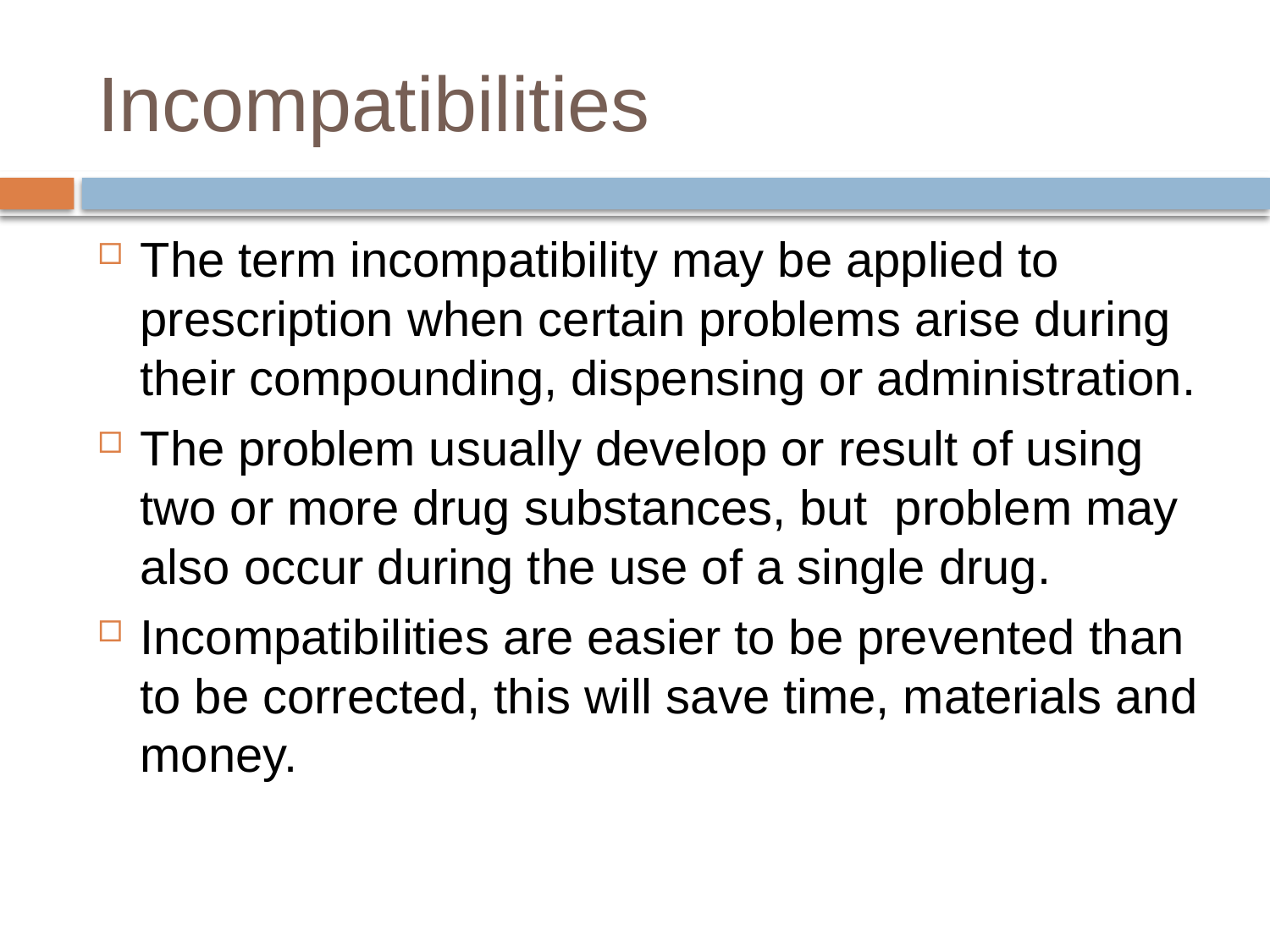

# Incompatibilities
The term incompatibility may be applied to prescription when certain problems arise during their compounding, dispensing or administration.
The problem usually develop or result of using two or more drug substances, but  problem may also occur during the use of a single drug.
Incompatibilities are easier to be prevented than to be corrected, this will save time, materials and money.